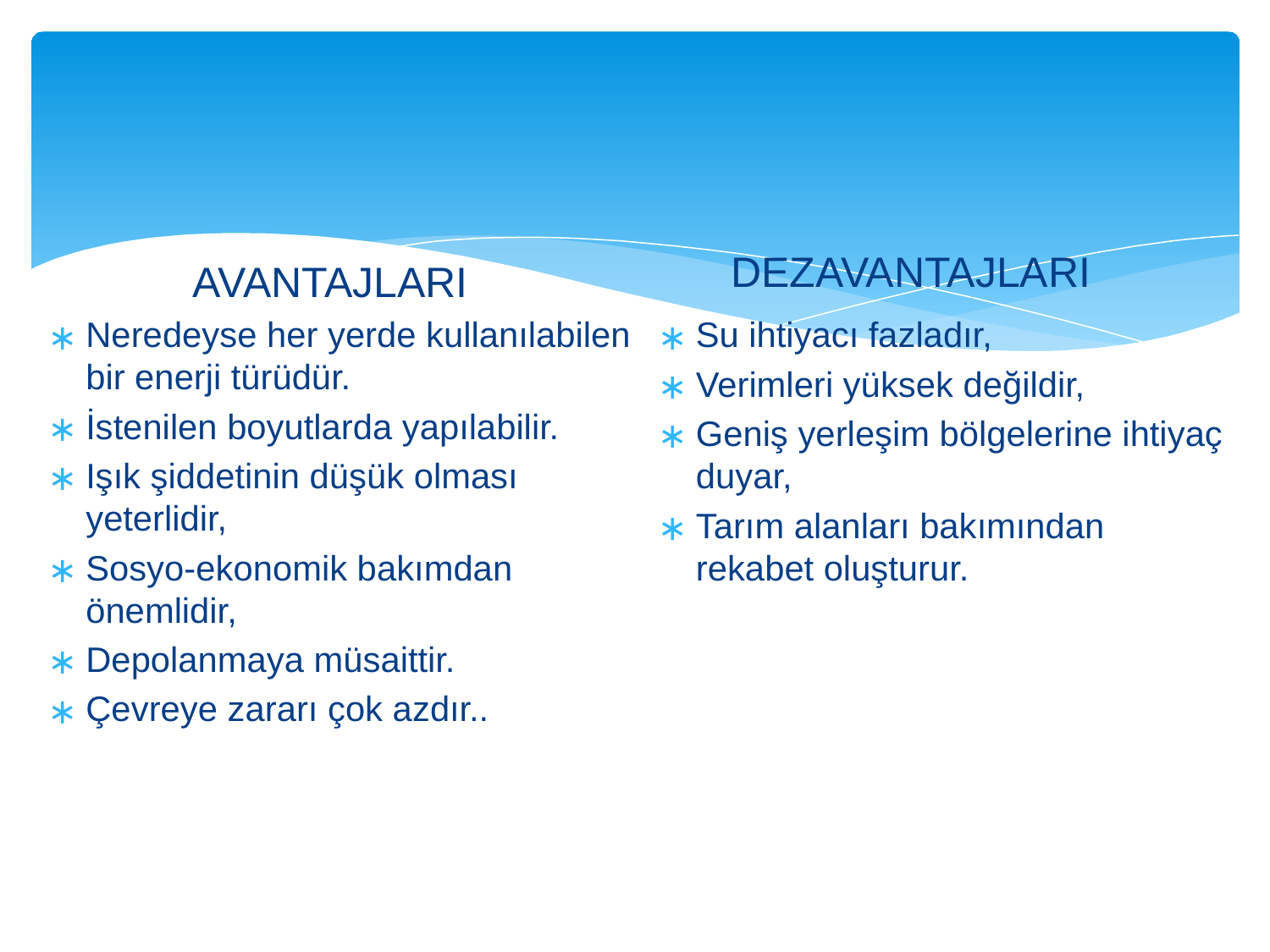

#
DEZAVANTAJLARI
AVANTAJLARI
Neredeyse her yerde kullanılabilen bir enerji türüdür.
İstenilen boyutlarda yapılabilir.
Işık şiddetinin düşük olması yeterlidir,
Sosyo-ekonomik bakımdan önemlidir,
Depolanmaya müsaittir.
Çevreye zararı çok azdır..
Su ihtiyacı fazladır,
Verimleri yüksek değildir,
Geniş yerleşim bölgelerine ihtiyaç duyar,
Tarım alanları bakımından rekabet oluşturur.